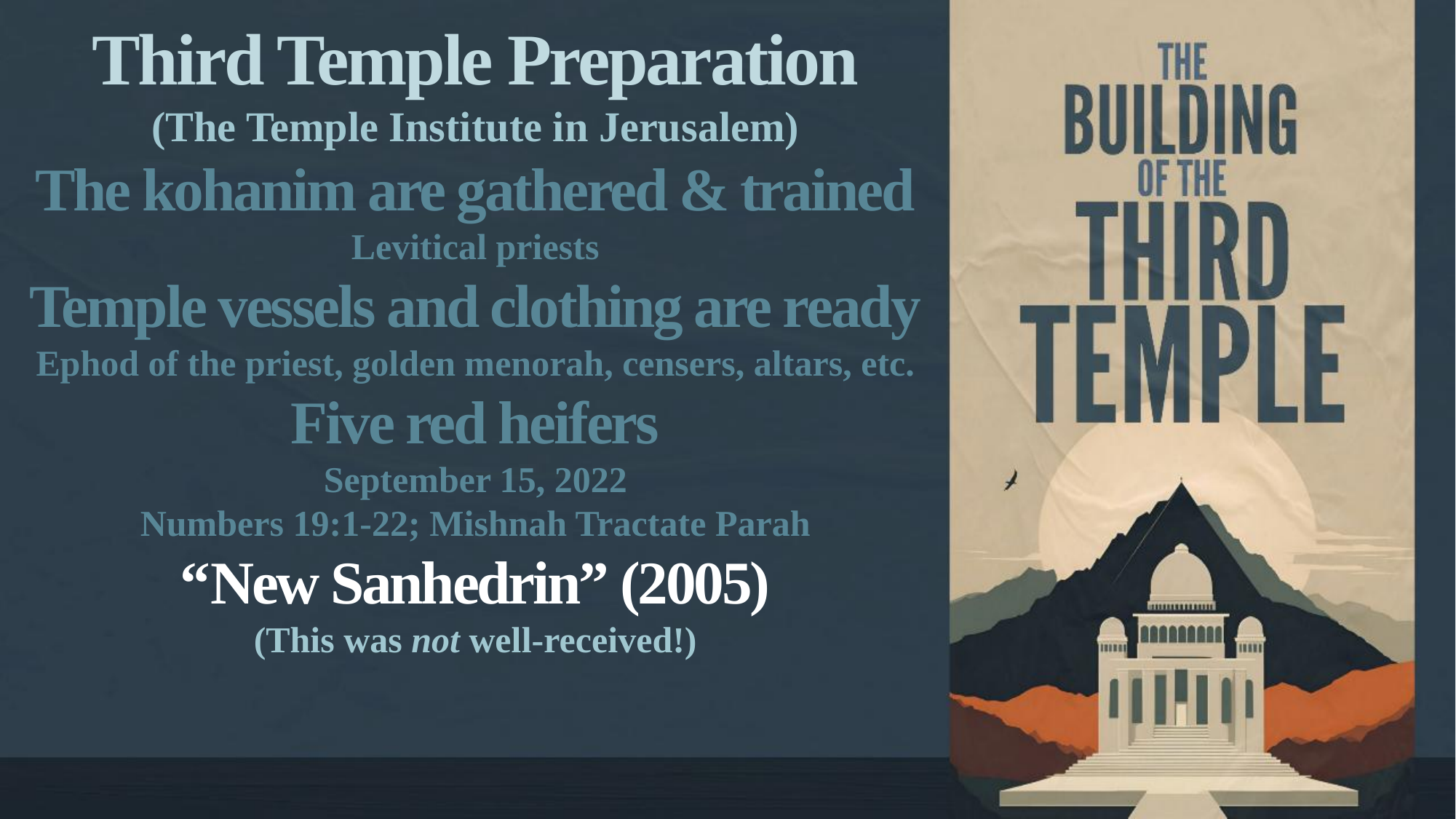

Third Temple Preparation
(The Temple Institute in Jerusalem)
The kohanim are gathered & trained
Levitical priests
Temple vessels and clothing are ready
Ephod of the priest, golden menorah, censers, altars, etc.
Five red heifers
September 15, 2022
Numbers 19:1-22; Mishnah Tractate Parah
“New Sanhedrin” (2005)
(This was not well-received!)